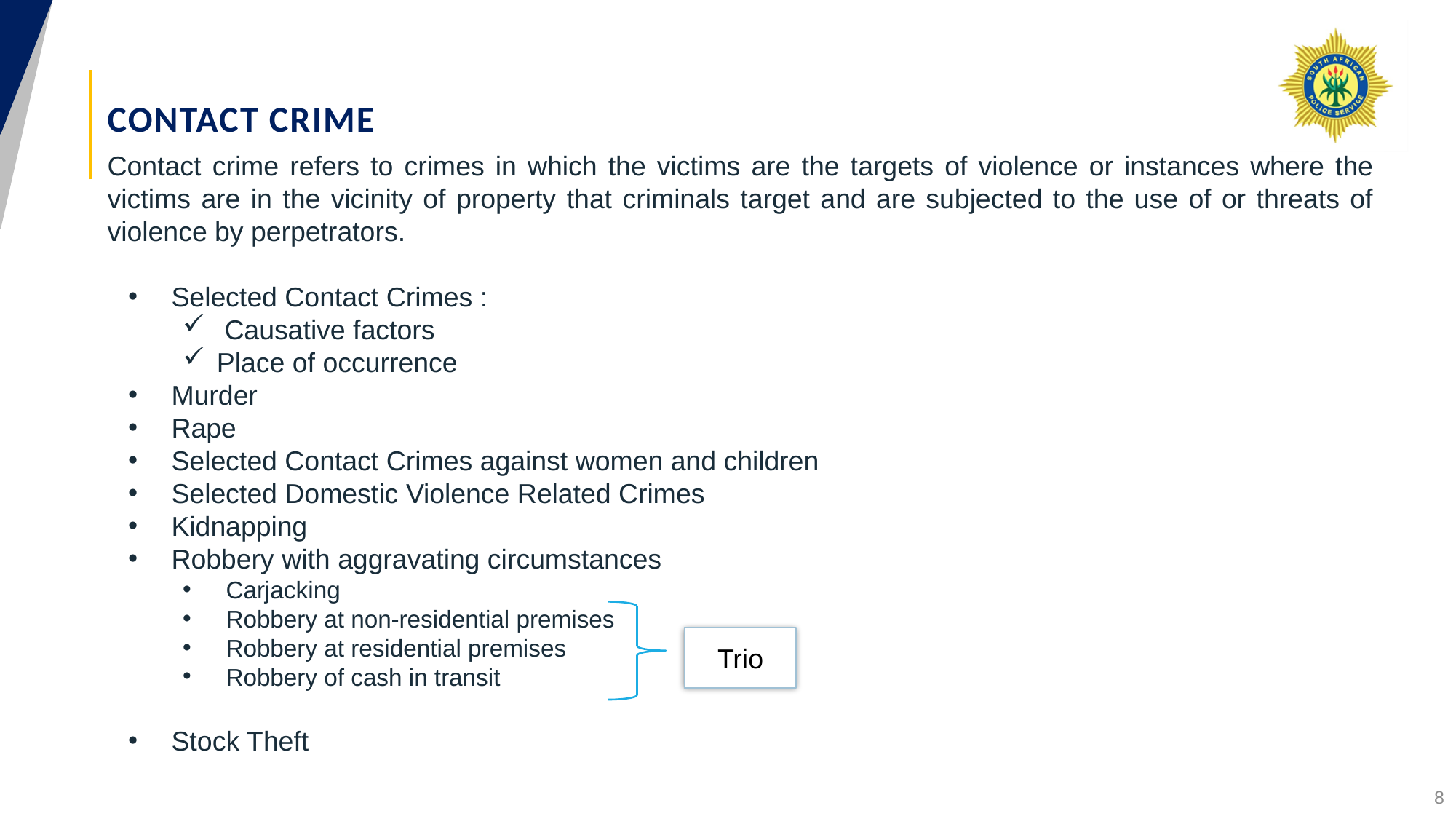

# CONTACT CRIME
Contact crime refers to crimes in which the victims are the targets of violence or instances where the victims are in the vicinity of property that criminals target and are subjected to the use of or threats of violence by perpetrators.

Selected Contact Crimes :
 Causative factors
Place of occurrence
Murder
Rape
Selected Contact Crimes against women and children
Selected Domestic Violence Related Crimes
Kidnapping
Robbery with aggravating circumstances
Carjacking
Robbery at non-residential premises
Robbery at residential premises
Robbery of cash in transit

Stock Theft

Trio
8